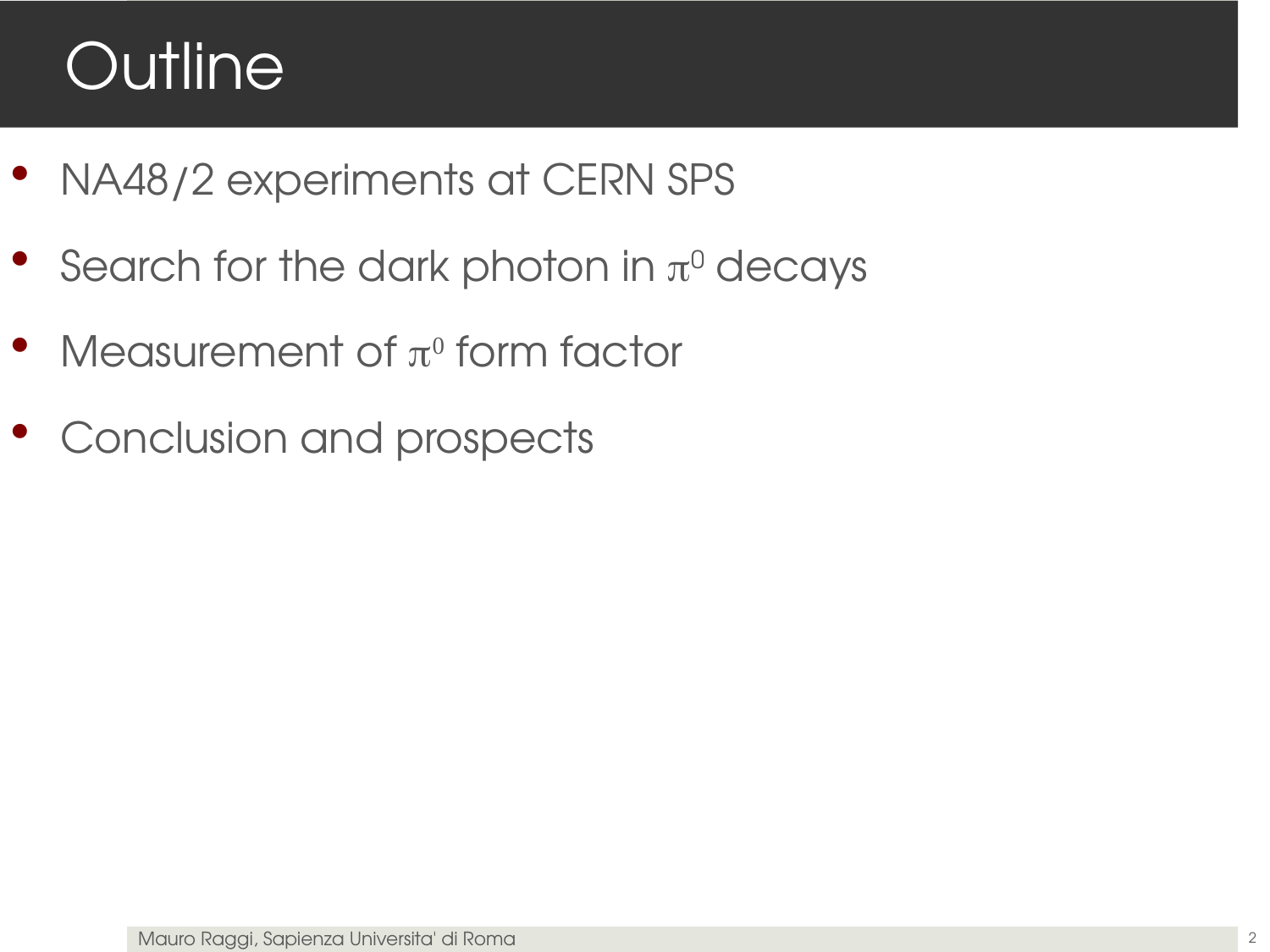

# Outline
NA48/2 experiments at CERN SPS
Search for the dark photon in π0 decays
Measurement of π0 form factor
Conclusion and prospects
2
Mauro Raggi, Sapienza Universita' di Roma